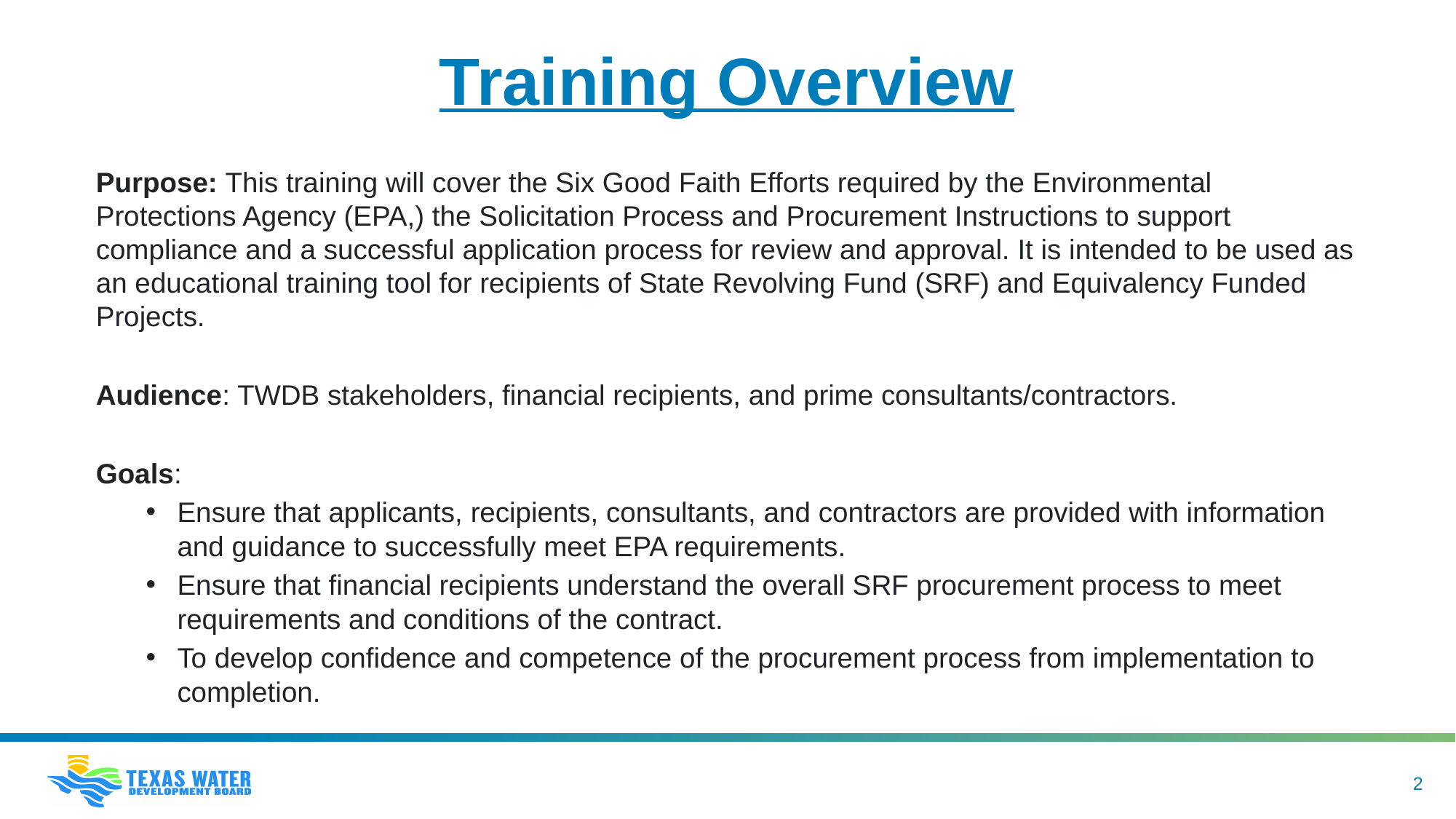

# Training Overview
Purpose: This training will cover the Six Good Faith Efforts required by the Environmental Protections Agency (EPA,) the Solicitation Process and Procurement Instructions to support compliance and a successful application process for review and approval. It is intended to be used as an educational training tool for recipients of State Revolving Fund (SRF) and Equivalency Funded Projects.

Audience: TWDB stakeholders, financial recipients, and prime consultants/contractors.

Goals:
Ensure that applicants, recipients, consultants, and contractors are provided with information and guidance to successfully meet EPA requirements.​
Ensure that financial recipients understand the overall SRF procurement process to meet requirements and conditions of the contract.​
To develop confidence and competence of the procurement process from implementation to completion.​
2